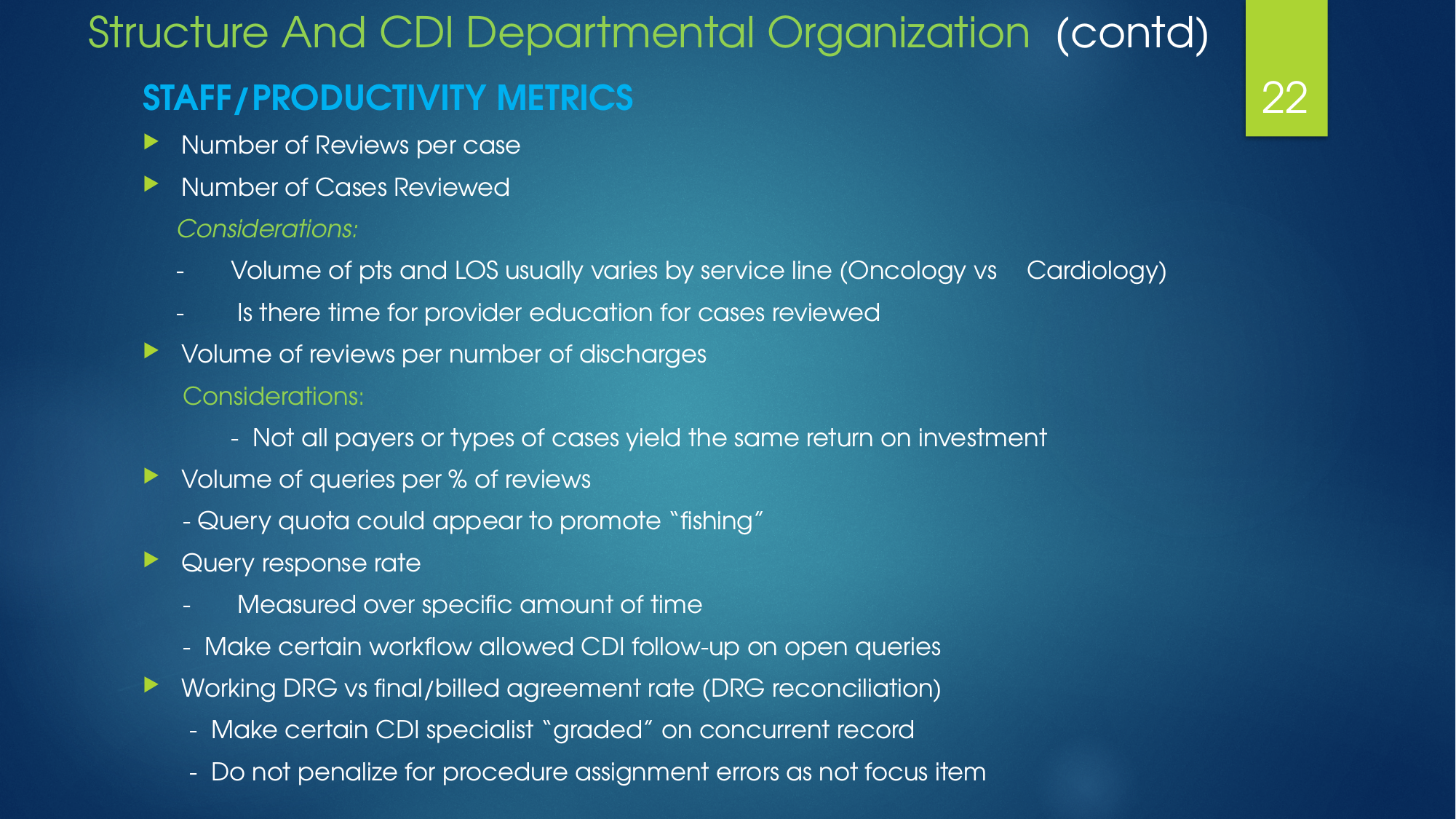

# Structure And CDI Departmental Organization  (contd)
22
STAFF/PRODUCTIVITY METRICS
Number of Reviews per case
Number of Cases Reviewed
     Considerations:
     -	Volume of pts and LOS usually varies by service line (Oncology vs 	Cardiology)
     -	 Is there time for provider education for cases reviewed
Volume of reviews per number of discharges
      Considerations:
	-  Not all payers or types of cases yield the same return on investment
Volume of queries per % of reviews
      - Query quota could appear to promote “fishing”
Query response rate
      -	 Measured over specific amount of time
      -  Make certain workflow allowed CDI follow-up on open queries
Working DRG vs final/billed agreement rate (DRG reconciliation)
       -  Make certain CDI specialist “graded” on concurrent record
       -  Do not penalize for procedure assignment errors as not focus item